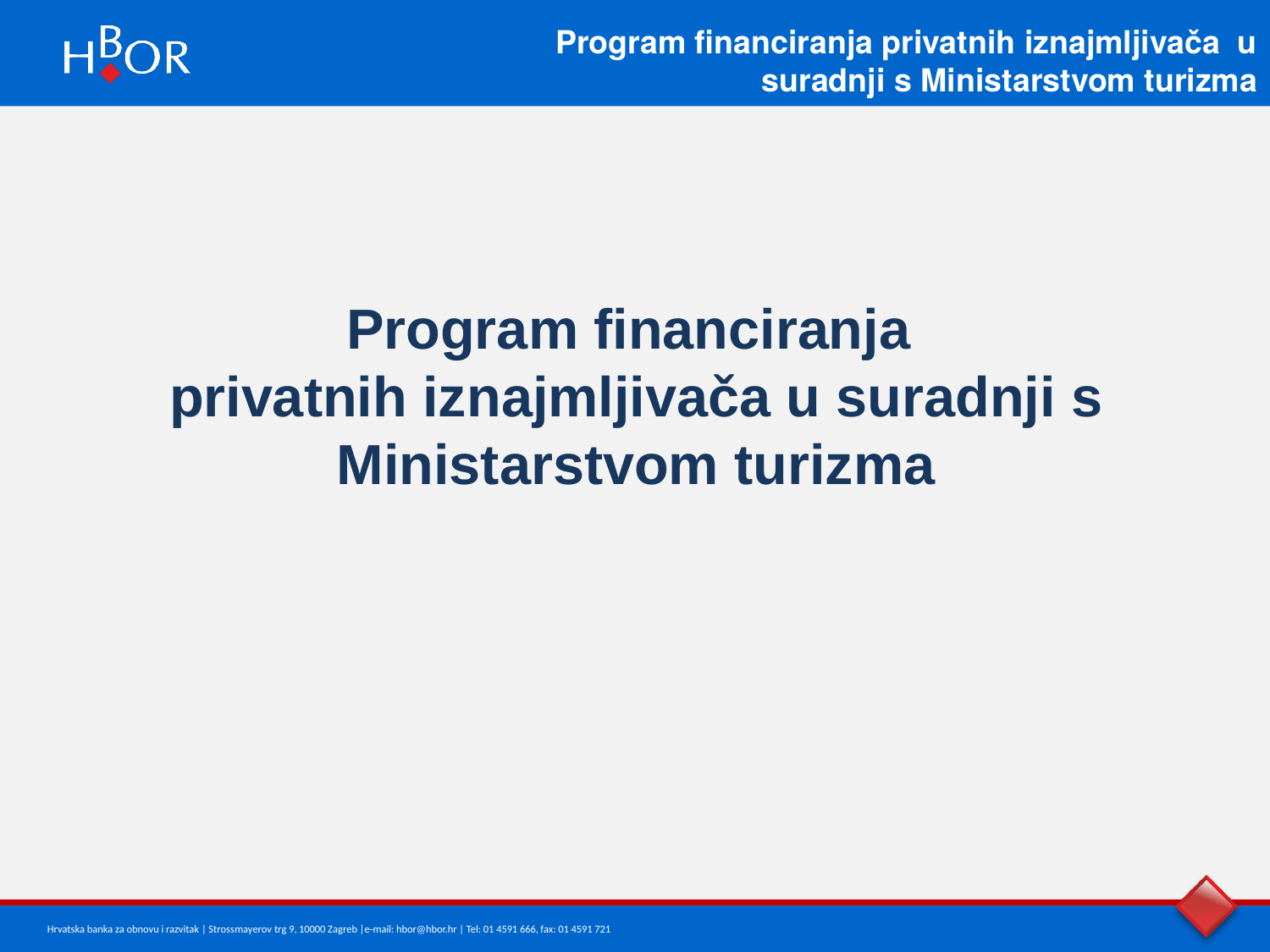

Program financiranja privatnih iznajmljivača  u suradnji s Ministarstvom turizma
Program financiranja
privatnih iznajmljivača u suradnji s Ministarstvom turizma